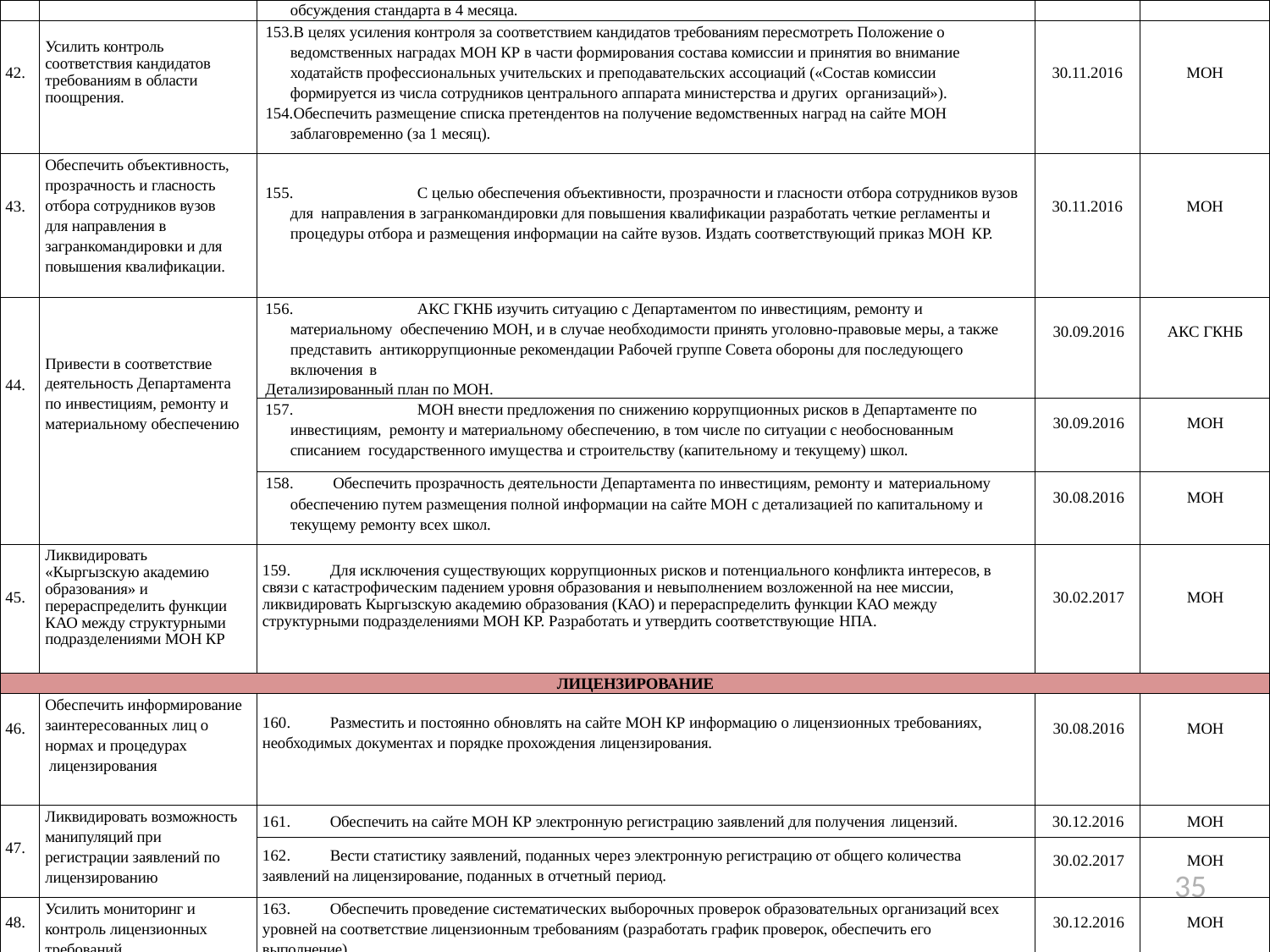

|  |  | обсуждения стандарта в 4 месяца. |  |  |
| --- | --- | --- | --- | --- |
| 42. | Усилить контроль соответствия кандидатов требованиям в области поощрения. | В целях усиления контроля за соответствием кандидатов требованиям пересмотреть Положение о ведомственных наградах МОН КР в части формирования состава комиссии и принятия во внимание ходатайств профессиональных учительских и преподавательских ассоциаций («Состав комиссии формируется из числа сотрудников центрального аппарата министерства и других организаций»). Обеспечить размещение списка претендентов на получение ведомственных наград на сайте МОН заблаговременно (за 1 месяц). | 30.11.2016 | МОН |
| 43. | Обеспечить объективность, прозрачность и гласность отбора сотрудников вузов для направления в загранкомандировки и для повышения квалификации. | 155. С целью обеспечения объективности, прозрачности и гласности отбора сотрудников вузов для направления в загранкомандировки для повышения квалификации разработать четкие регламенты и процедуры отбора и размещения информации на сайте вузов. Издать соответствующий приказ МОН КР. | 30.11.2016 | МОН |
| 44. | Привести в соответствие деятельность Департамента по инвестициям, ремонту и материальному обеспечению | 156. АКС ГКНБ изучить ситуацию с Департаментом по инвестициям, ремонту и материальному обеспечению МОН, и в случае необходимости принять уголовно-правовые меры, а также представить антикоррупционные рекомендации Рабочей группе Совета обороны для последующего включения в Детализированный план по МОН. | 30.09.2016 | АКС ГКНБ |
|  |  | 157. МОН внести предложения по снижению коррупционных рисков в Департаменте по инвестициям, ремонту и материальному обеспечению, в том числе по ситуации с необоснованным списанием государственного имущества и строительству (капительному и текущему) школ. | 30.09.2016 | МОН |
|  |  | 158. Обеспечить прозрачность деятельности Департамента по инвестициям, ремонту и материальному обеспечению путем размещения полной информации на сайте МОН с детализацией по капитальному и текущему ремонту всех школ. | 30.08.2016 | МОН |
| 45. | Ликвидировать «Кыргызскую академию образования» и перераспределить функции КАО между структурными подразделениями МОН КР | 159. Для исключения существующих коррупционных рисков и потенциального конфликта интересов, в связи с катастрофическим падением уровня образования и невыполнением возложенной на нее миссии, ликвидировать Кыргызскую академию образования (КАО) и перераспределить функции КАО между структурными подразделениями МОН КР. Разработать и утвердить соответствующие НПА. | 30.02.2017 | МОН |
| ЛИЦЕНЗИРОВАНИЕ |  |  |  |  |
| 46. | Обеспечить информирование заинтересованных лиц о нормах и процедурах лицензирования | 160. Разместить и постоянно обновлять на сайте МОН КР информацию о лицензионных требованиях, необходимых документах и порядке прохождения лицензирования. | 30.08.2016 | МОН |
| 47. | Ликвидировать возможность манипуляций при регистрации заявлений по лицензированию | 161. Обеспечить на сайте МОН КР электронную регистрацию заявлений для получения лицензий. | 30.12.2016 | МОН |
|  |  | 162. Вести статистику заявлений, поданных через электронную регистрацию от общего количества заявлений на лицензирование, поданных в отчетный период. | 30.02.2017 | МОН |
| 48. | Усилить мониторинг и контроль лицензионных требований | 163. Обеспечить проведение систематических выборочных проверок образовательных организаций всех уровней на соответствие лицензионным требованиям (разработать график проверок, обеспечить его выполнение). | 30.12.2016 | МОН |
35